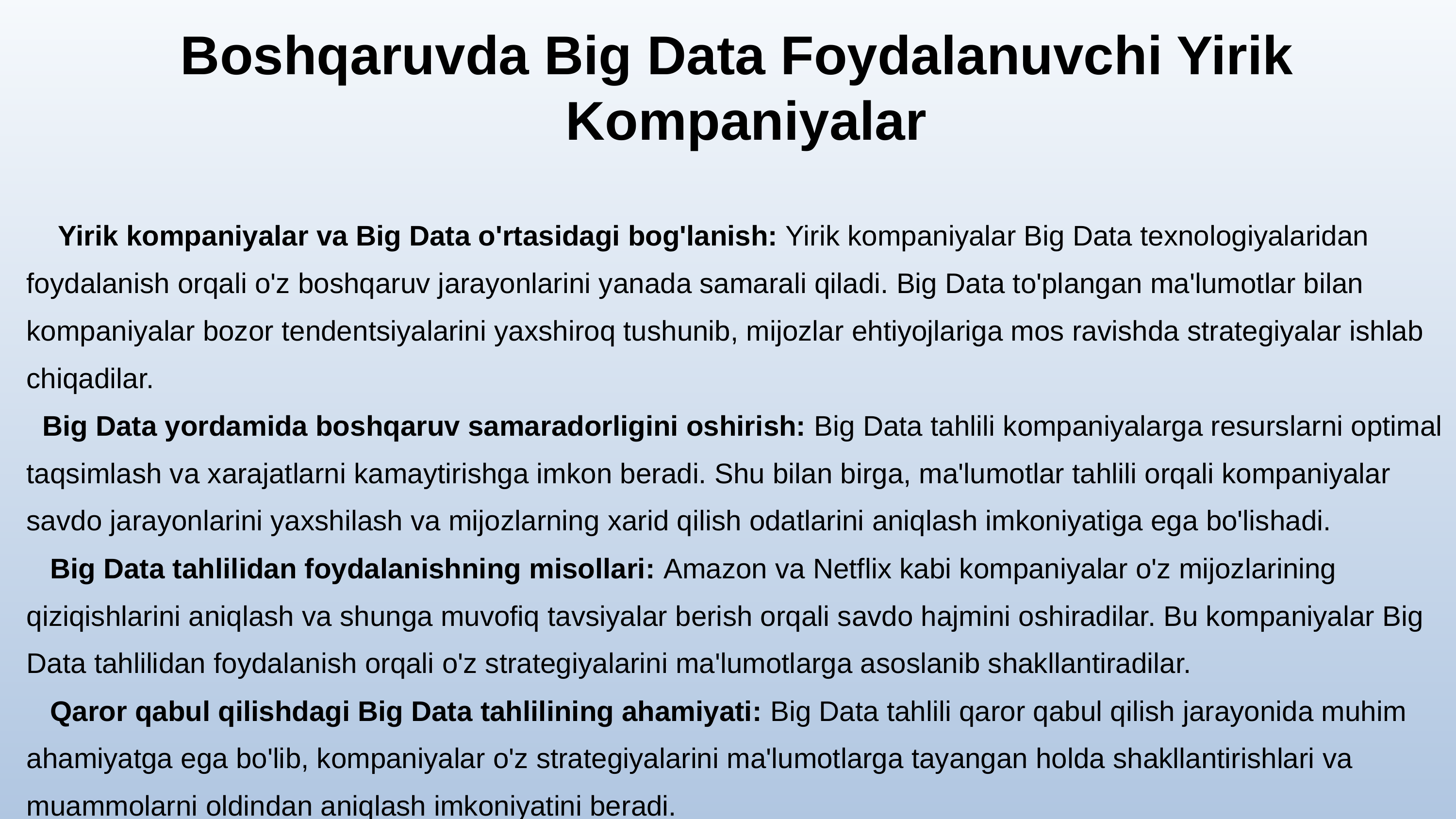

Boshqaruvda Big Data Foydalanuvchi Yirik Kompaniyalar
    Yirik kompaniyalar va Big Data o'rtasidagi bog'lanish: Yirik kompaniyalar Big Data texnologiyalaridan foydalanish orqali o'z boshqaruv jarayonlarini yanada samarali qiladi. Big Data to'plangan ma'lumotlar bilan kompaniyalar bozor tendentsiyalarini yaxshiroq tushunib, mijozlar ehtiyojlariga mos ravishda strategiyalar ishlab chiqadilar.
  Big Data yordamida boshqaruv samaradorligini oshirish: Big Data tahlili kompaniyalarga resurslarni optimal taqsimlash va xarajatlarni kamaytirishga imkon beradi. Shu bilan birga, ma'lumotlar tahlili orqali kompaniyalar savdo jarayonlarini yaxshilash va mijozlarning xarid qilish odatlarini aniqlash imkoniyatiga ega bo'lishadi.
   Big Data tahlilidan foydalanishning misollari: Amazon va Netflix kabi kompaniyalar o'z mijozlarining qiziqishlarini aniqlash va shunga muvofiq tavsiyalar berish orqali savdo hajmini oshiradilar. Bu kompaniyalar Big Data tahlilidan foydalanish orqali o'z strategiyalarini ma'lumotlarga asoslanib shakllantiradilar.
   Qaror qabul qilishdagi Big Data tahlilining ahamiyati: Big Data tahlili qaror qabul qilish jarayonida muhim ahamiyatga ega bo'lib, kompaniyalar o'z strategiyalarini ma'lumotlarga tayangan holda shakllantirishlari va muammolarni oldindan aniqlash imkoniyatini beradi.